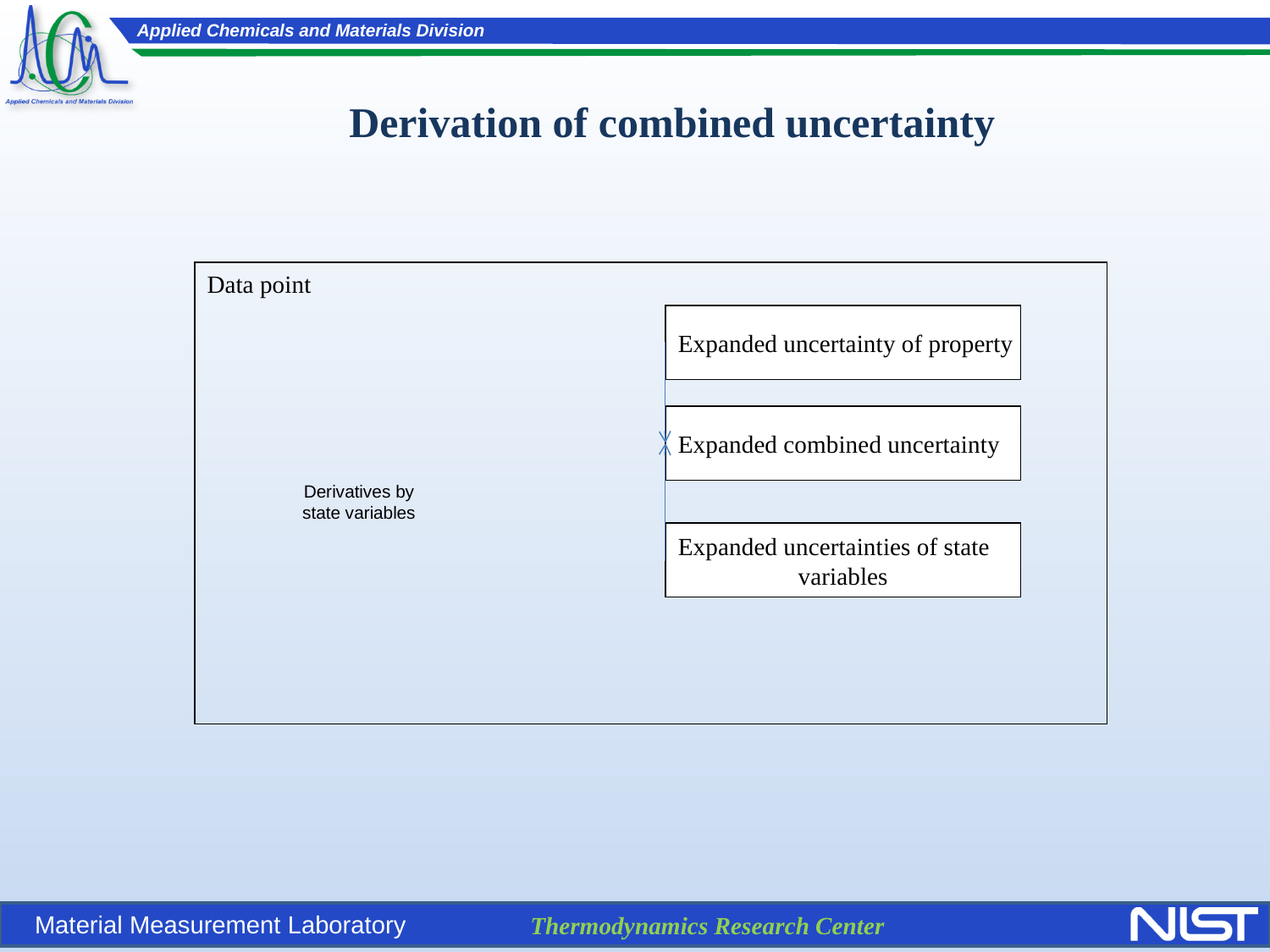

Derivation of combined uncertainty
Data point
Expanded uncertainty of property
Expanded combined uncertainty
Derivatives by
state variables
Expanded uncertainties of state
variables